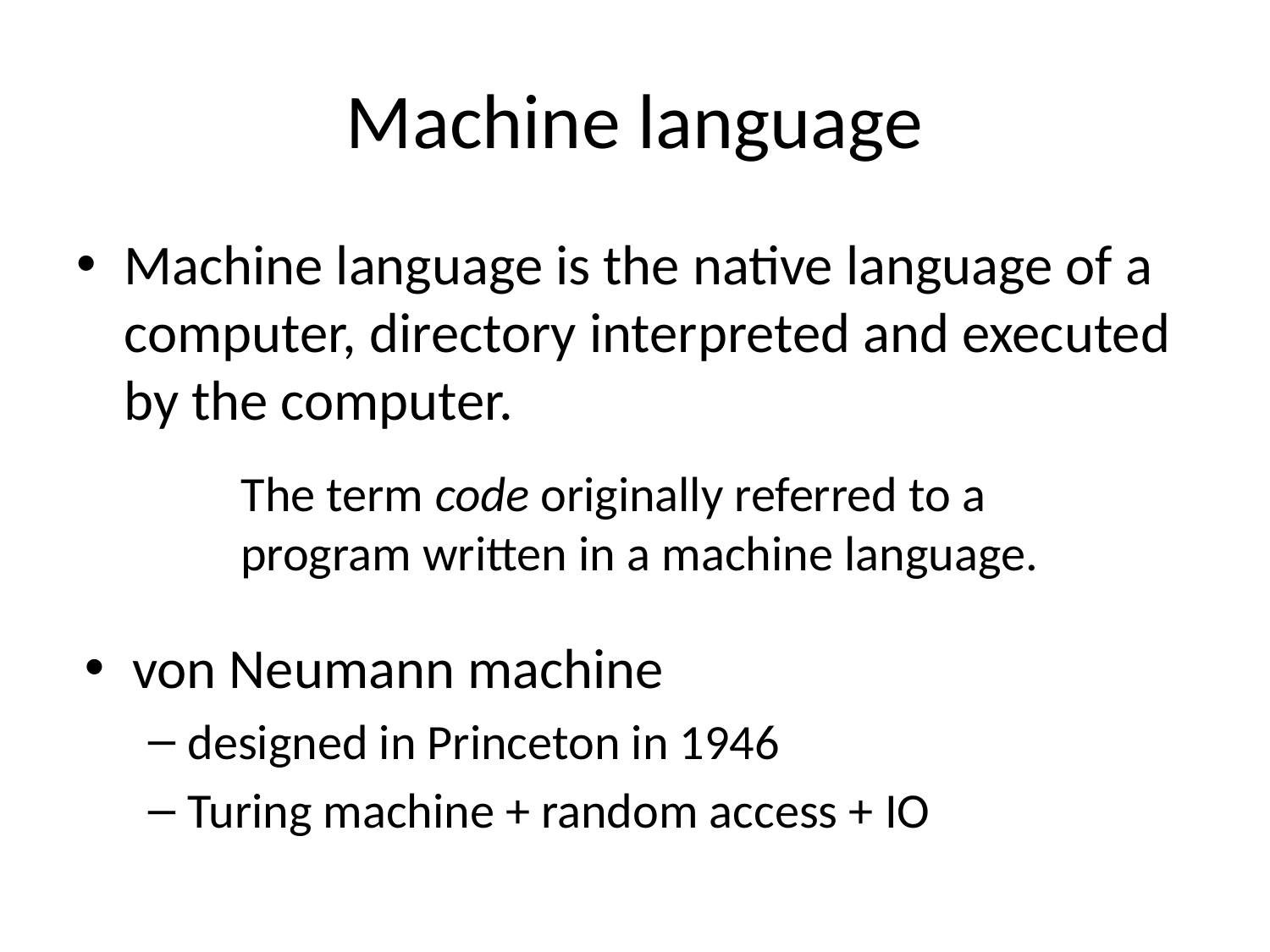

# Machine language
Machine language is the native language of a computer, directory interpreted and executed by the computer.
The term code originally referred to a program written in a machine language.
von Neumann machine
designed in Princeton in 1946
Turing machine + random access + IO